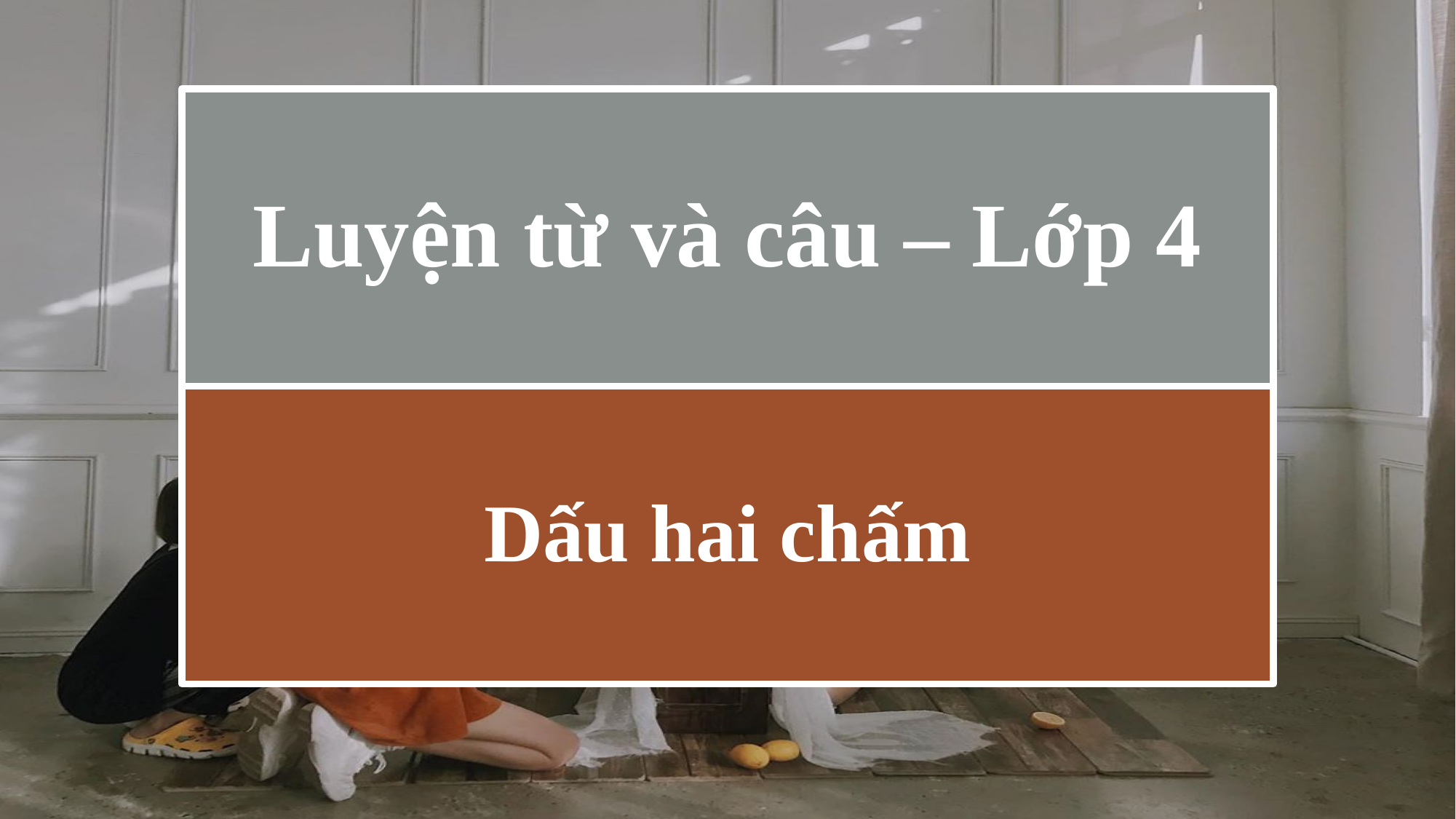

# Luyện từ và câu – Lớp 4
Dấu hai chấm